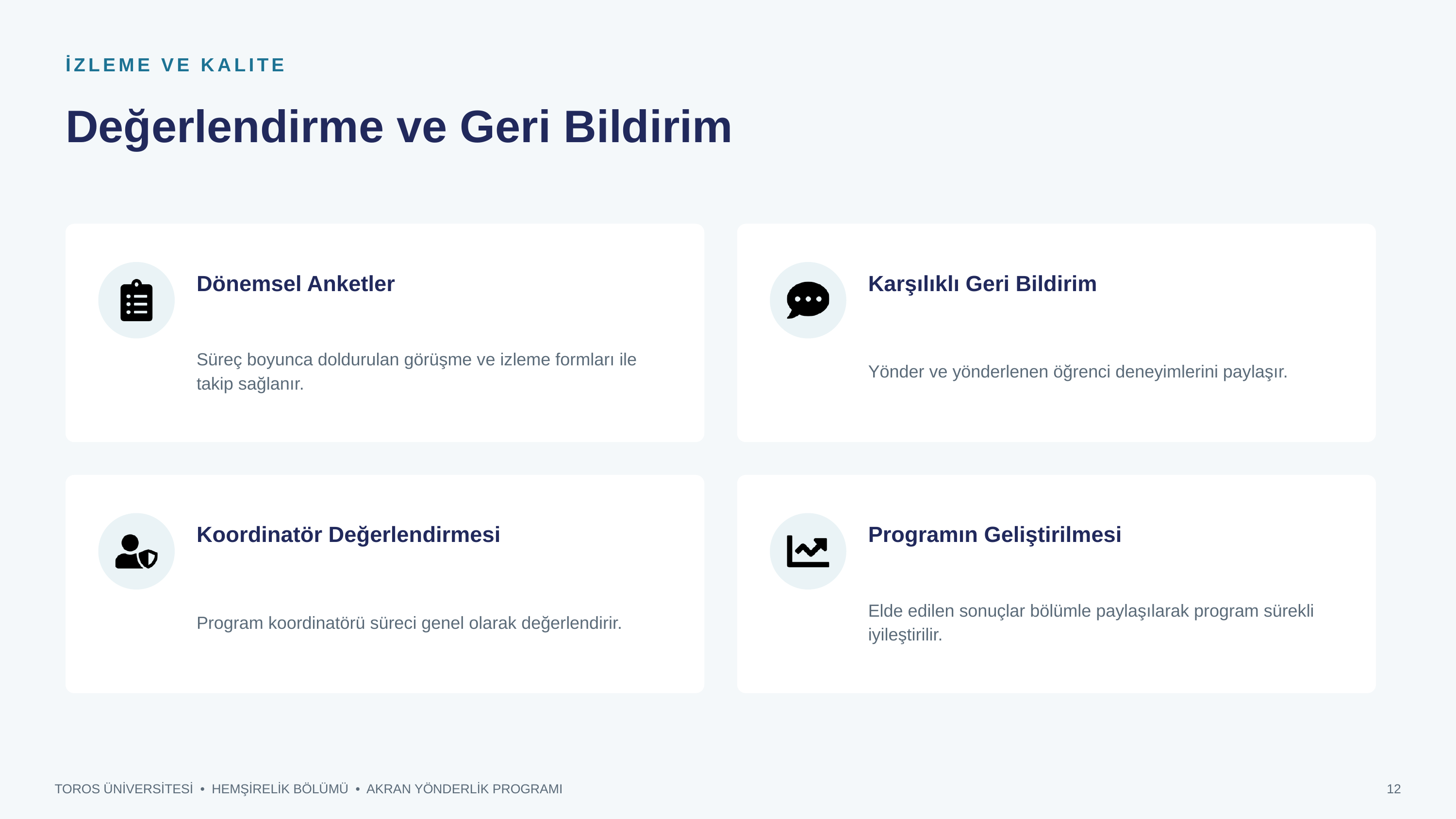

İZLEME VE KALITE

Değerlendirme ve Geri Bildirim

Dönemsel Anketler

Karşılıklı Geri Bildirim

Süreç boyunca doldurulan görüşme ve izleme formları ile takip sağlanır.

Yönder ve yönderlenen öğrenci deneyimlerini paylaşır.

Koordinatör Değerlendirmesi

Programın Geliştirilmesi

Program koordinatörü süreci genel olarak değerlendirir.

Elde edilen sonuçlar bölümle paylaşılarak program sürekli iyileştirilir.

TOROS ÜNİVERSİTESİ  •  HEMŞİRELİK BÖLÜMÜ  •  AKRAN YÖNDERLİK PROGRAMI

12